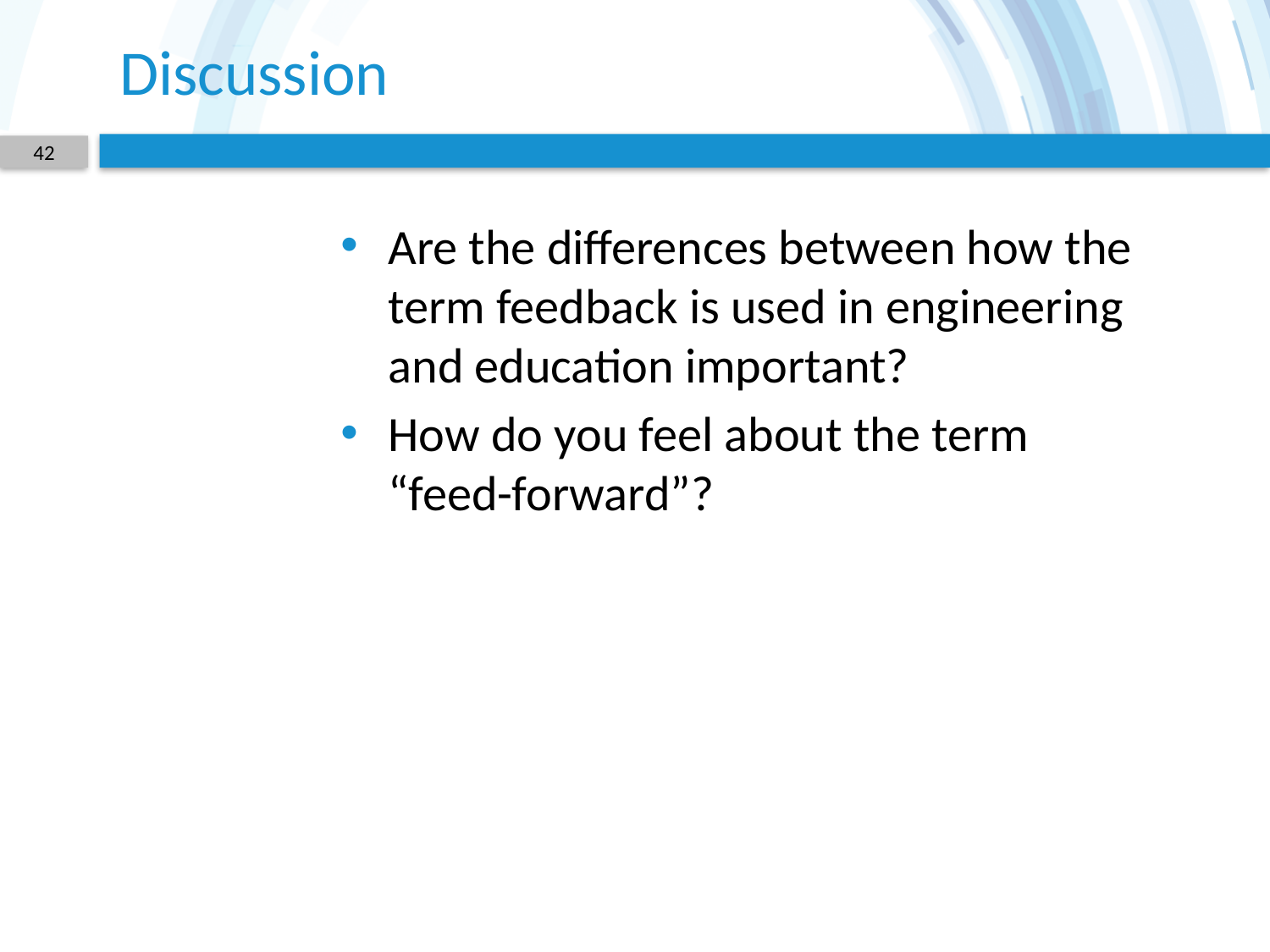

# Discussion
42

Are the differences between how the term feedback is used in engineering and education important?
How do you feel about the term
“feed-forward”?